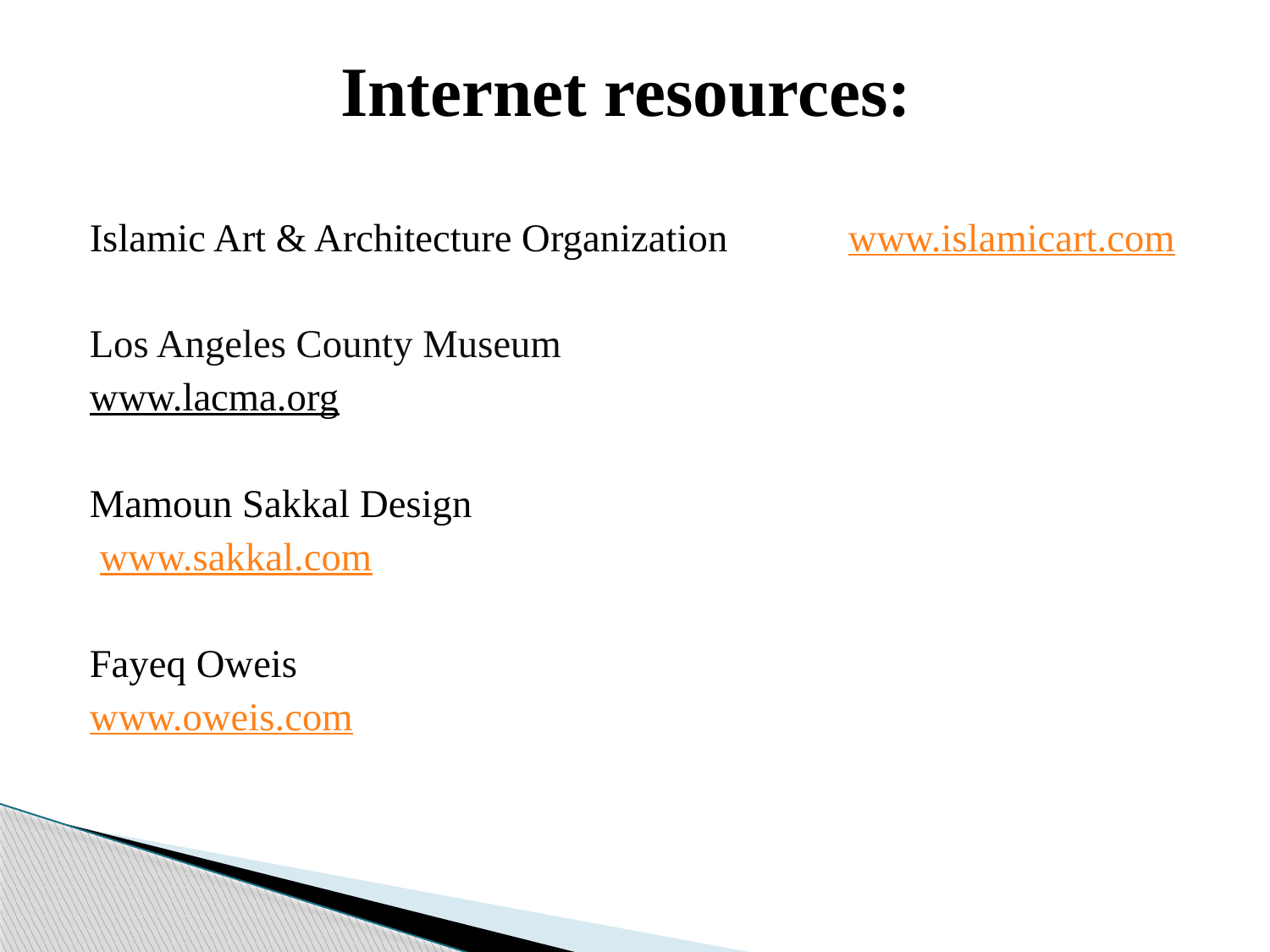

# Internet resources:
Islamic Art & Architecture Organization            www.islamicart.com

Los Angeles County Museum
www.lacma.org

Mamoun Sakkal Design
 www.sakkal.com

Fayeq Oweis
www.oweis.com